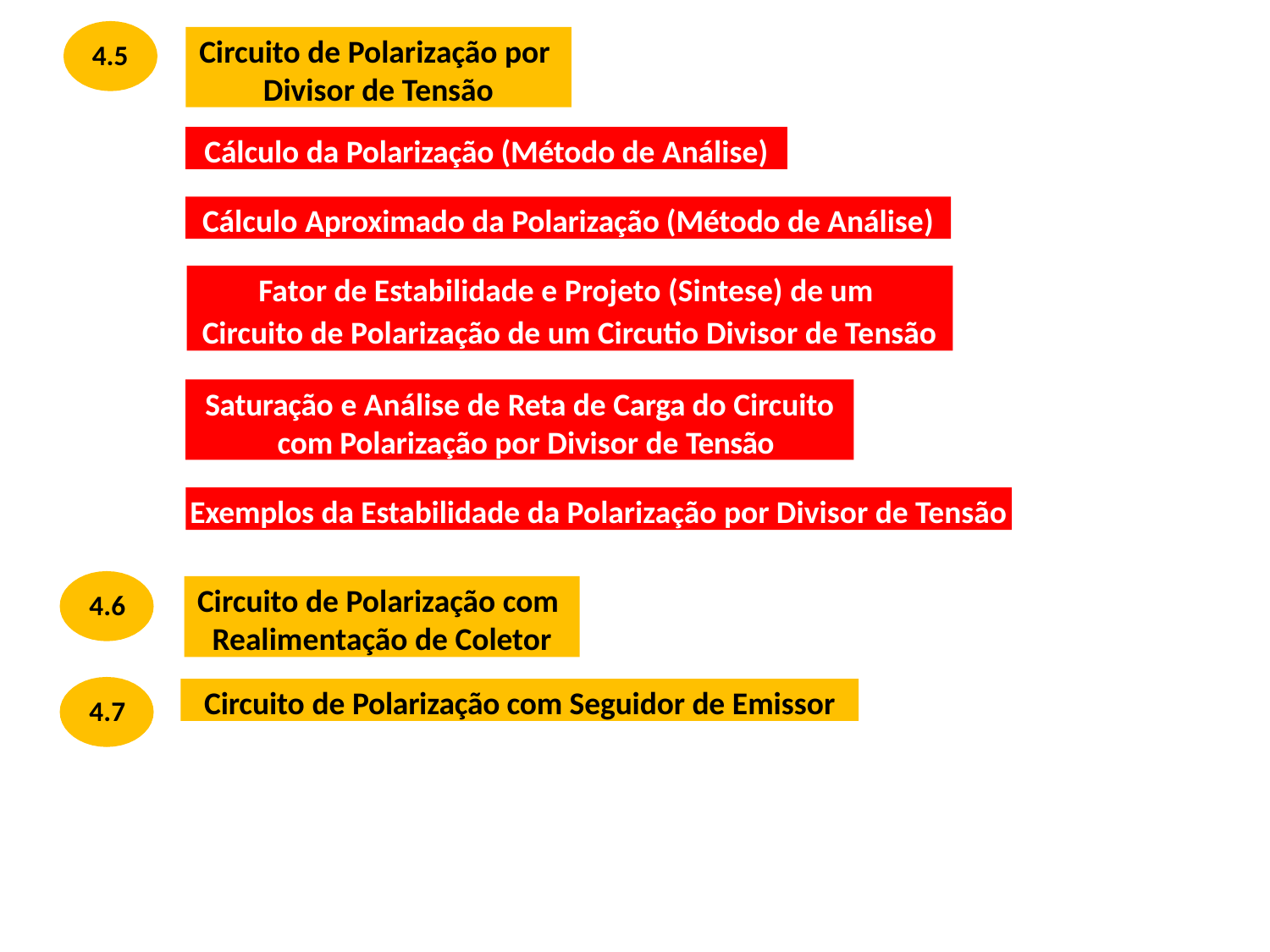

Circuito de Polarização por  Divisor de Tensão
4.5
Cálculo da Polarização (Método de Análise)
Cálculo Aproximado da Polarização (Método de Análise)
Fator de Estabilidade e Projeto (Sintese) de um
Circuito de Polarização de um Circutio Divisor de Tensão
Saturação e Análise de Reta de Carga do Circuito
com Polarização por Divisor de Tensão
Exemplos da Estabilidade da Polarização por Divisor de Tensão

Circuito de Polarização com  Realimentação de Coletor
4.6

Circuito de Polarização com Seguidor de Emissor
4.7